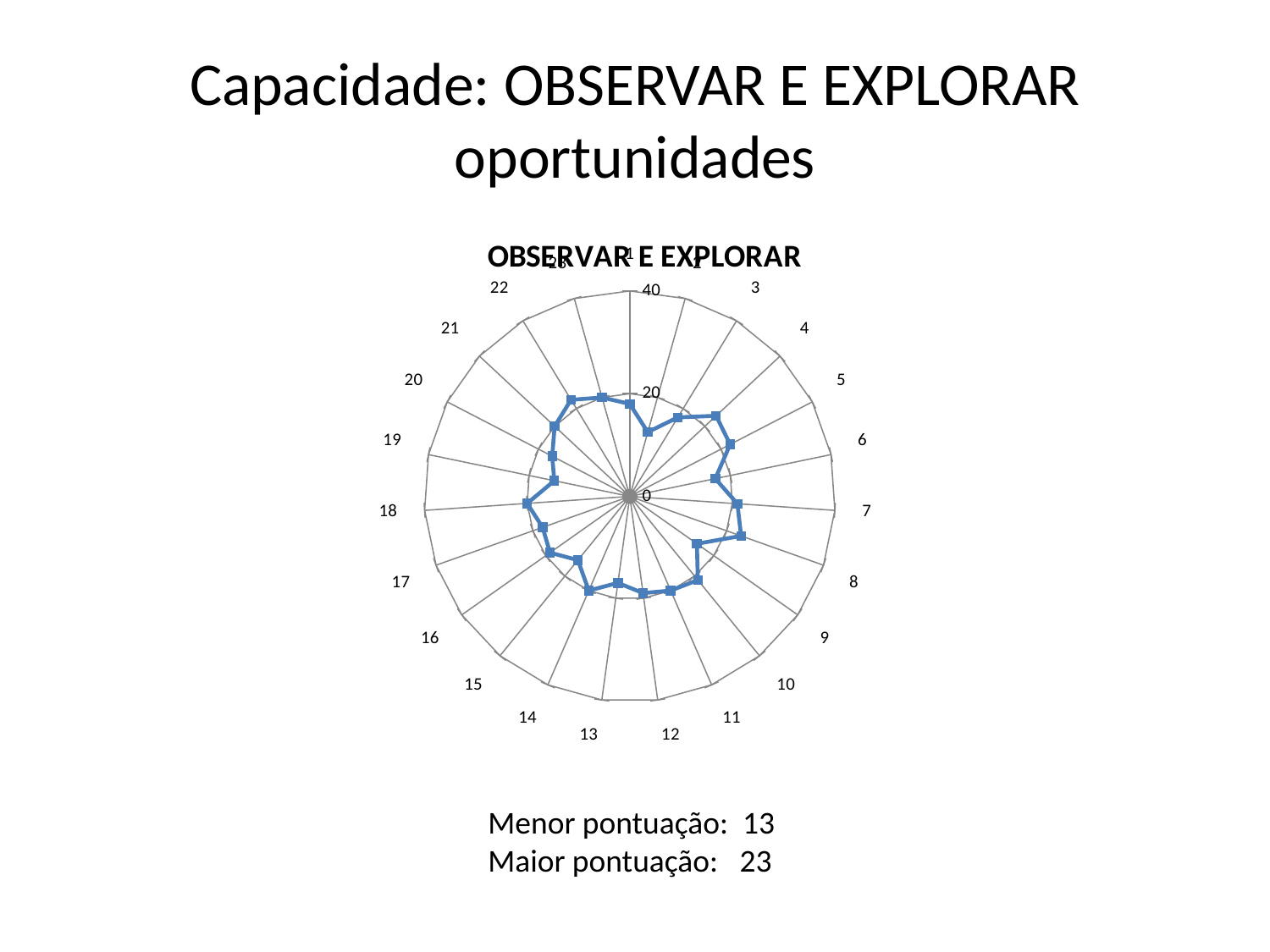

# Capacidade: OBSERVAR E EXPLORAR oportunidades

### Chart:

| Category | OBSERVAR E EXPLORAR |
|---|---|
Menor pontuação:  13
Maior pontuação:   23